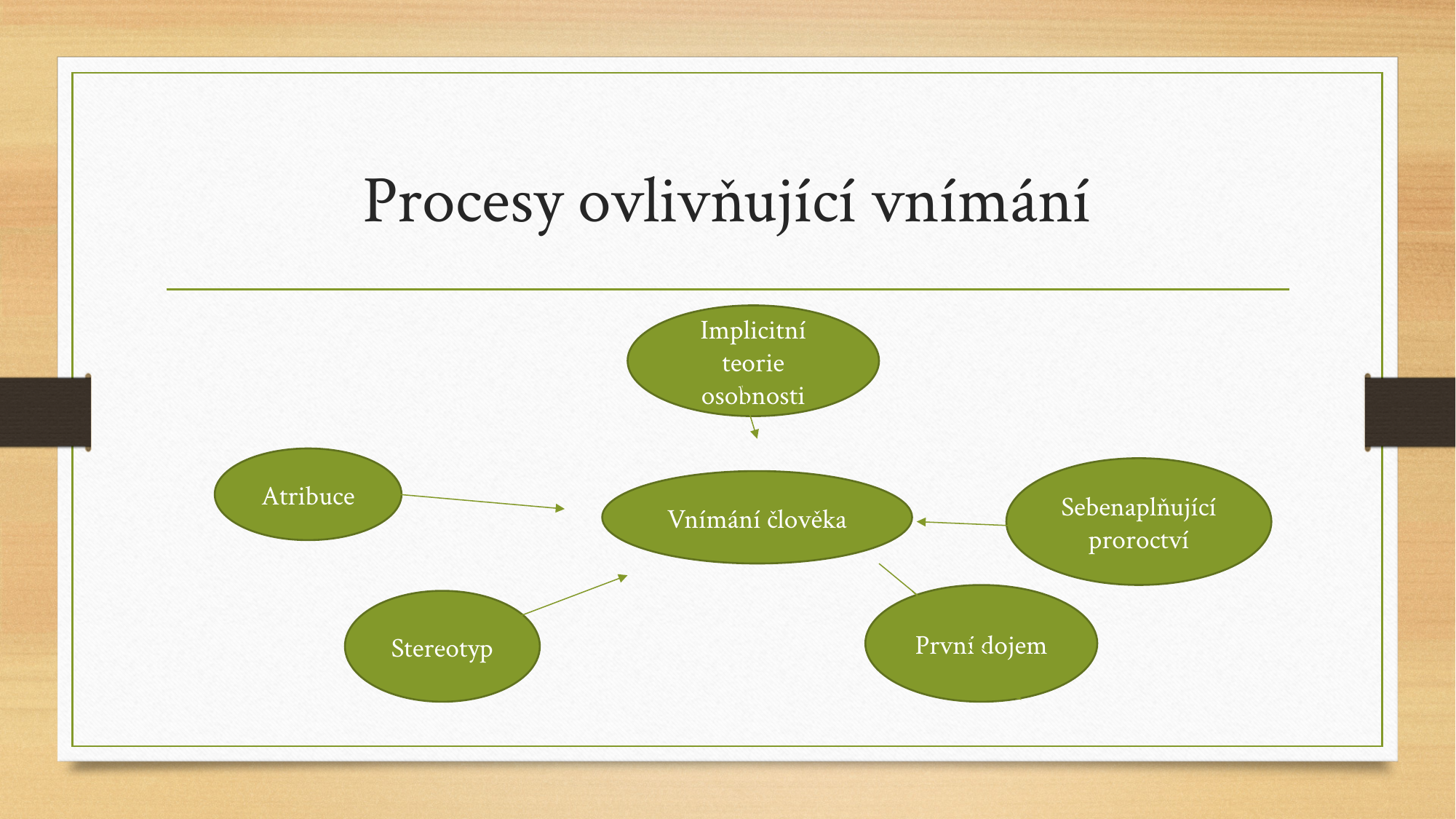

# Procesy ovlivňující vnímání

Implicitní teorie osobnosti
Atribuce
Sebenaplňující proroctví
Vnímání člověka
První dojem
Stereotyp